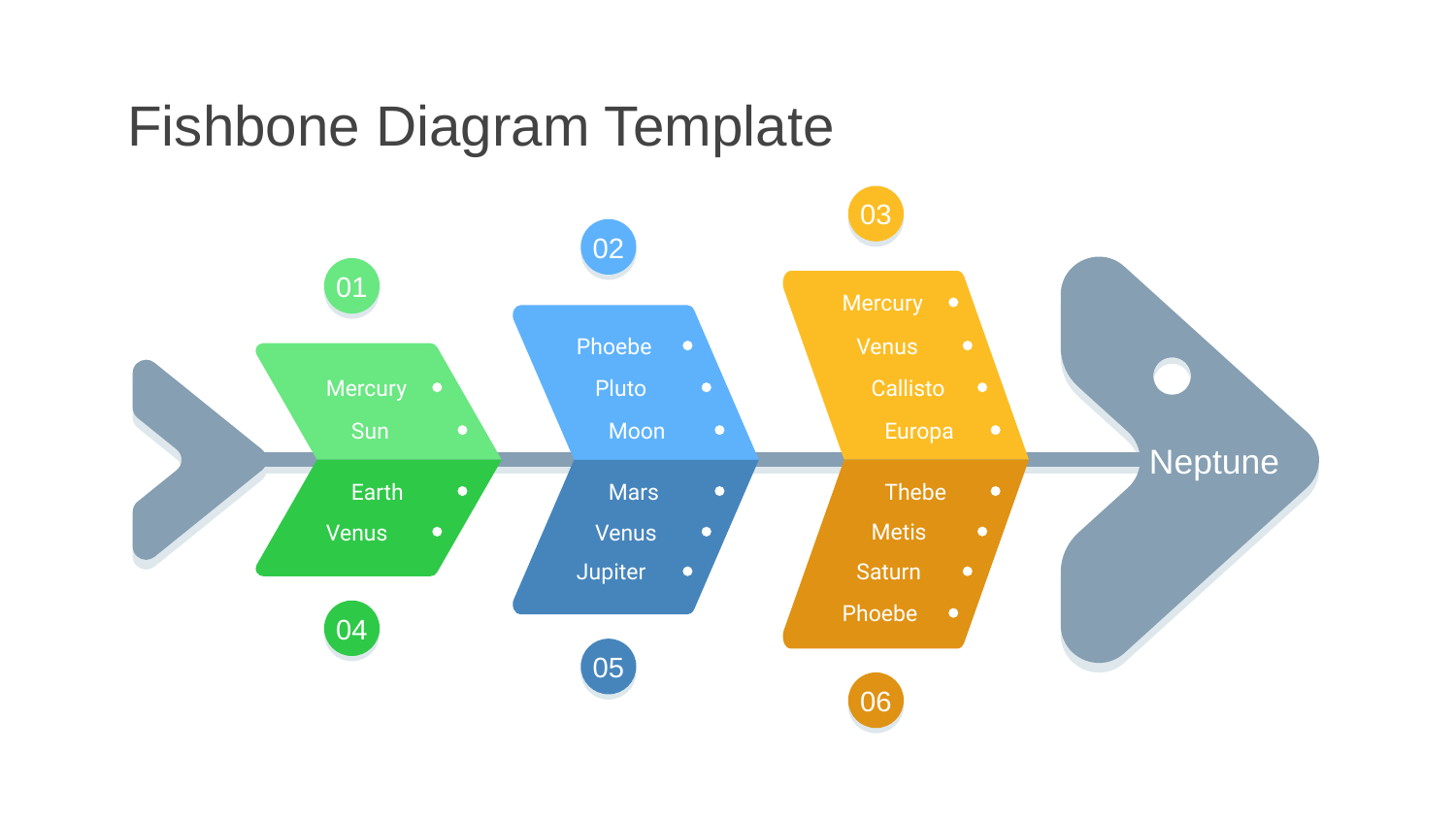

# Fishbone Diagram Template
03

Mercury

Venus

Callisto

Europa

02

Phoebe

Pluto

Moon

Neptune

01

Mercury

Sun

Earth

Venus

04

Mars

Venus

Jupiter

05

Thebe

Metis

Saturn

Phoebe

06